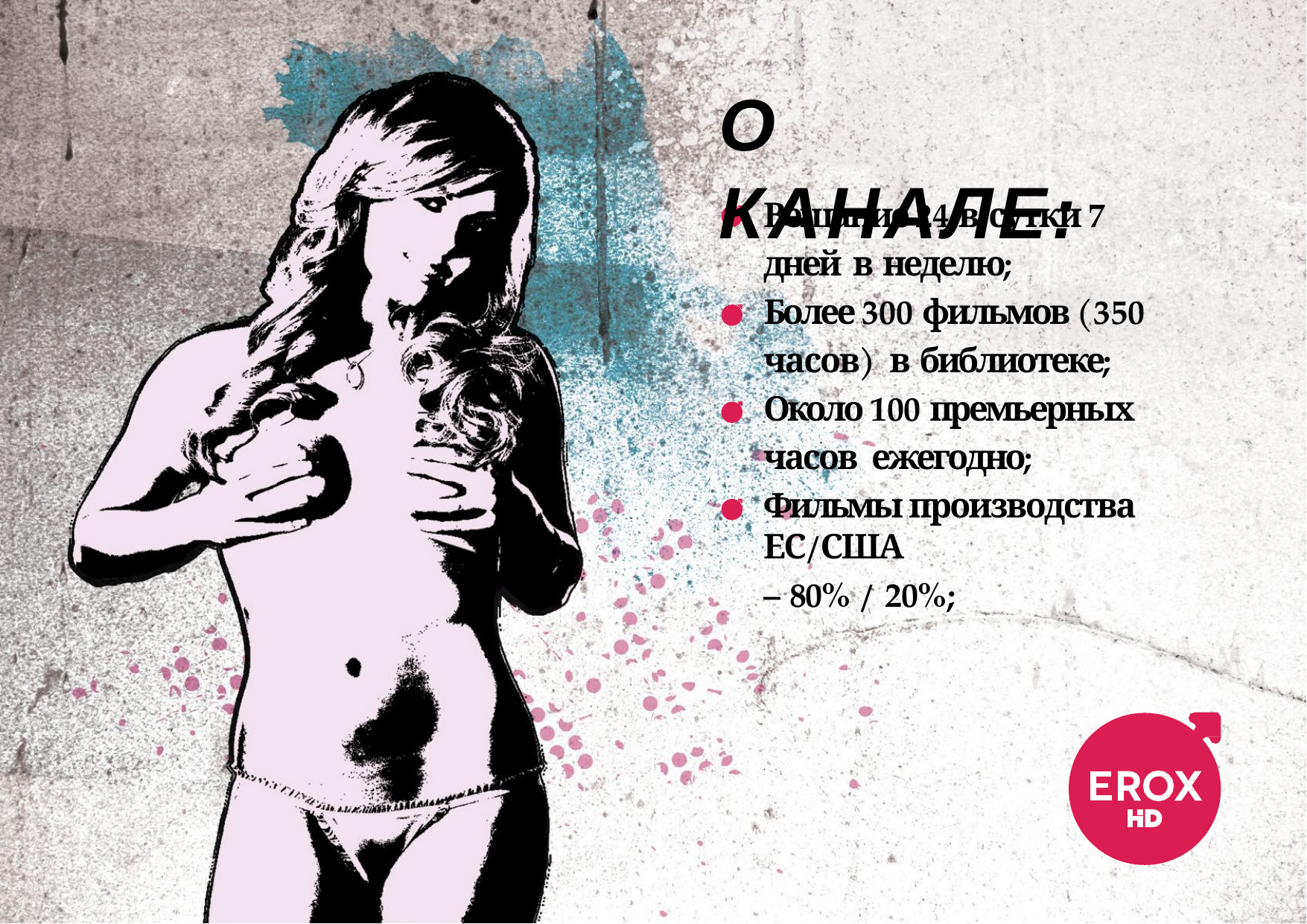

# О КАНАЛЕ:
Вещание 24 в сутки 7 дней  в неделю;
Более 300 фильмов (350 часов)  в библиотеке;
Около 100 премьерных часов  ежегодно;
Фильмы производства ЕС/США
– 80% / 20%;